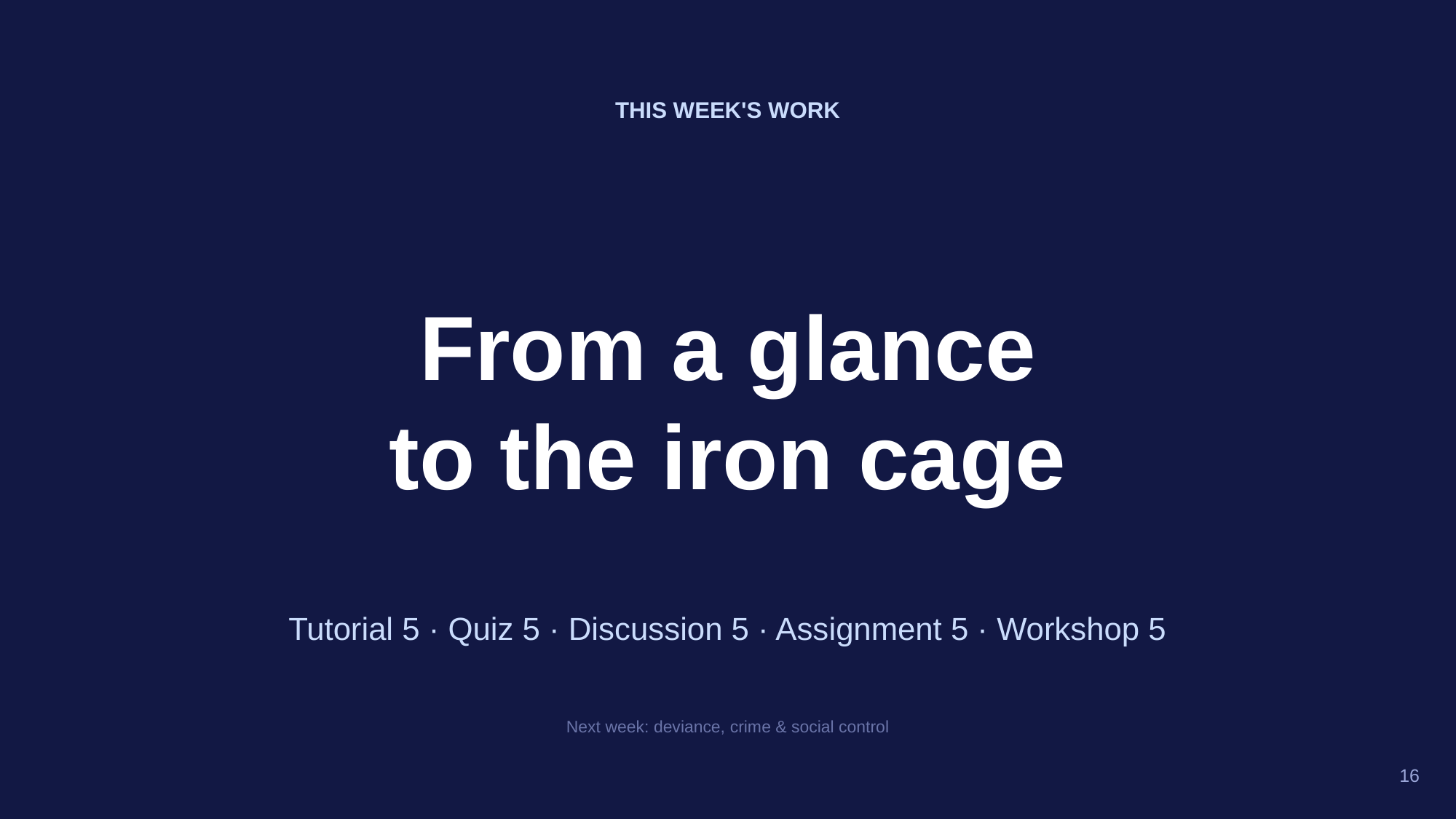

THIS WEEK'S WORK
From a glance
to the iron cage
Tutorial 5 · Quiz 5 · Discussion 5 · Assignment 5 · Workshop 5
Next week: deviance, crime & social control
16